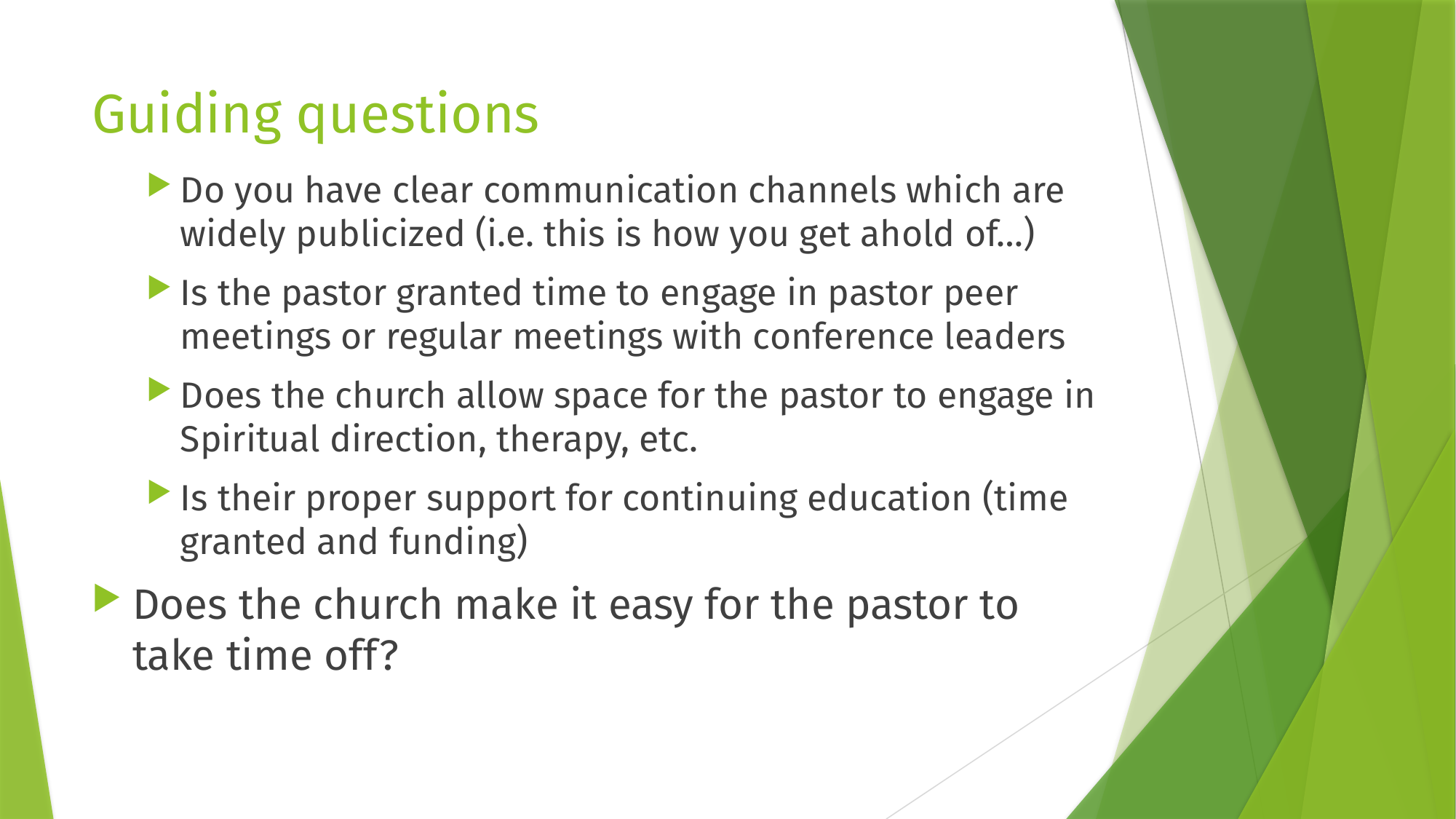

# Guiding questions
Do you have clear communication channels which are widely publicized (i.e. this is how you get ahold of…)
Is the pastor granted time to engage in pastor peer meetings or regular meetings with conference leaders
Does the church allow space for the pastor to engage in Spiritual direction, therapy, etc.
Is their proper support for continuing education (time granted and funding)
Does the church make it easy for the pastor to take time off?